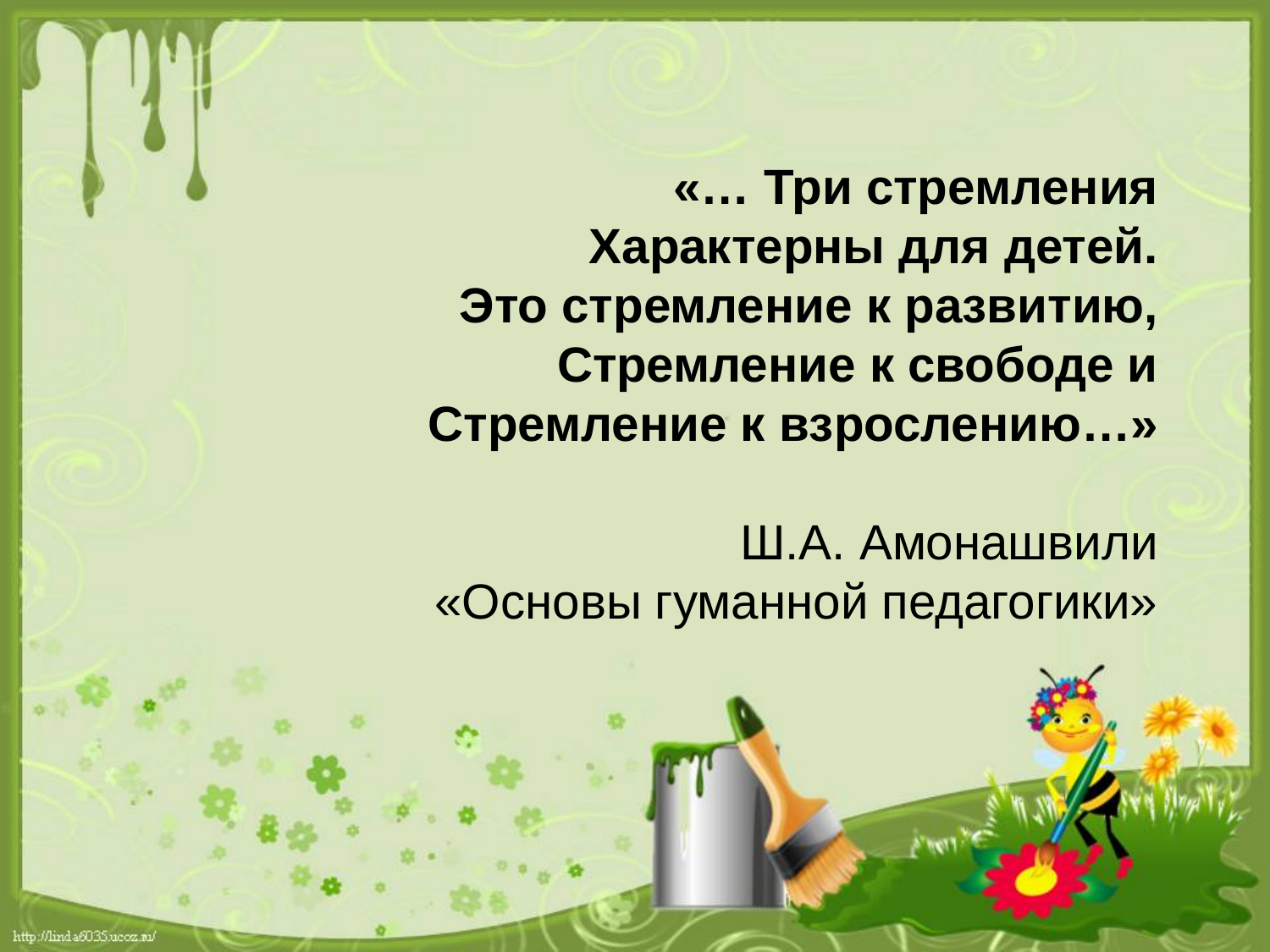

«… Три стремления
Характерны для детей.
Это стремление к развитию,
Стремление к свободе и
Стремление к взрослению…»

Ш.А. Амонашвили
«Основы гуманной педагогики»